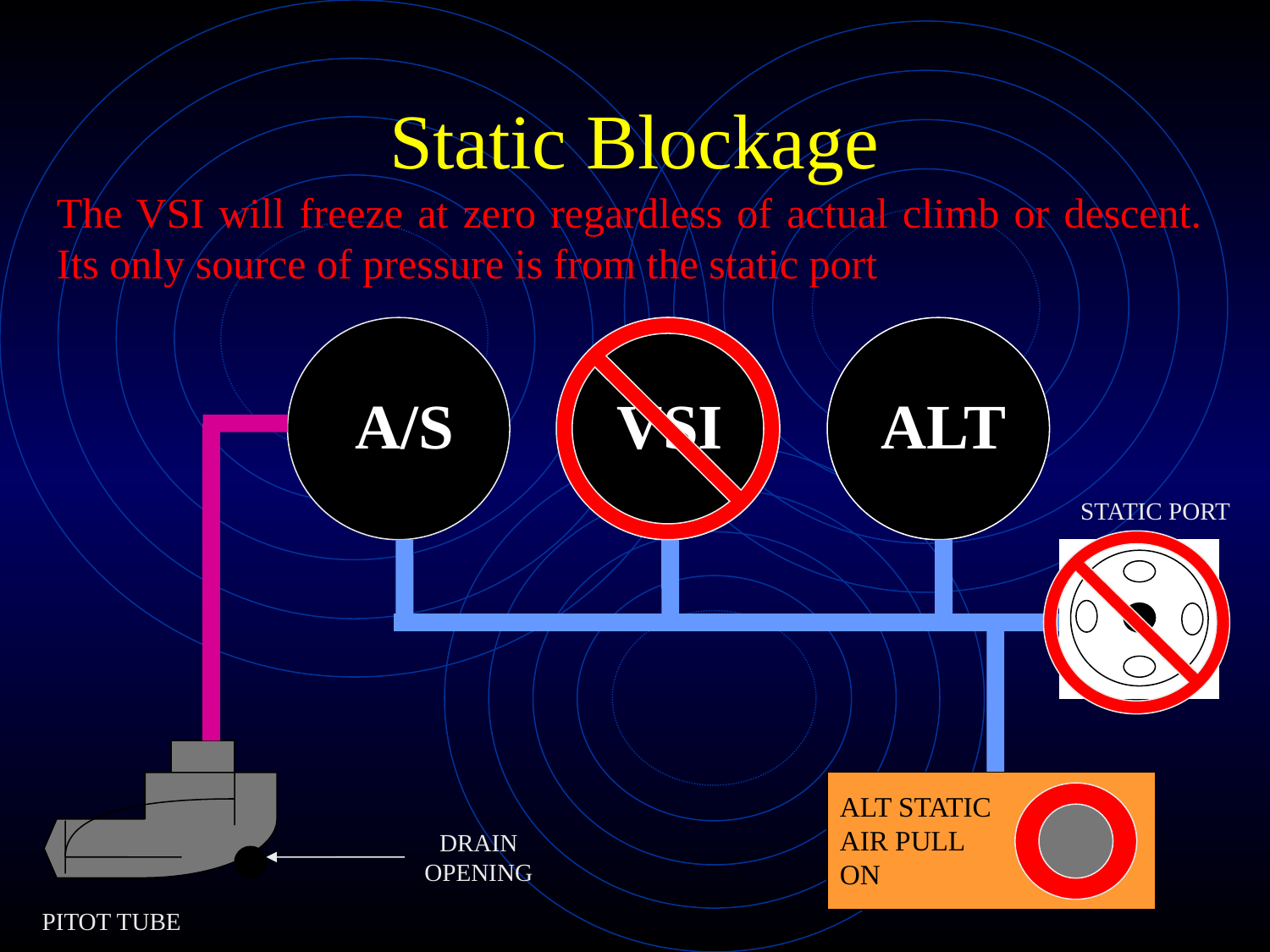

Static Blockage
The VSI will freeze at zero regardless of actual climb or descent.  Its only source of pressure is from the static port

A/S
VSI
ALT

STATIC PORT

ALT STATIC AIR PULL ON

DRAIN OPENING

PITOT TUBE